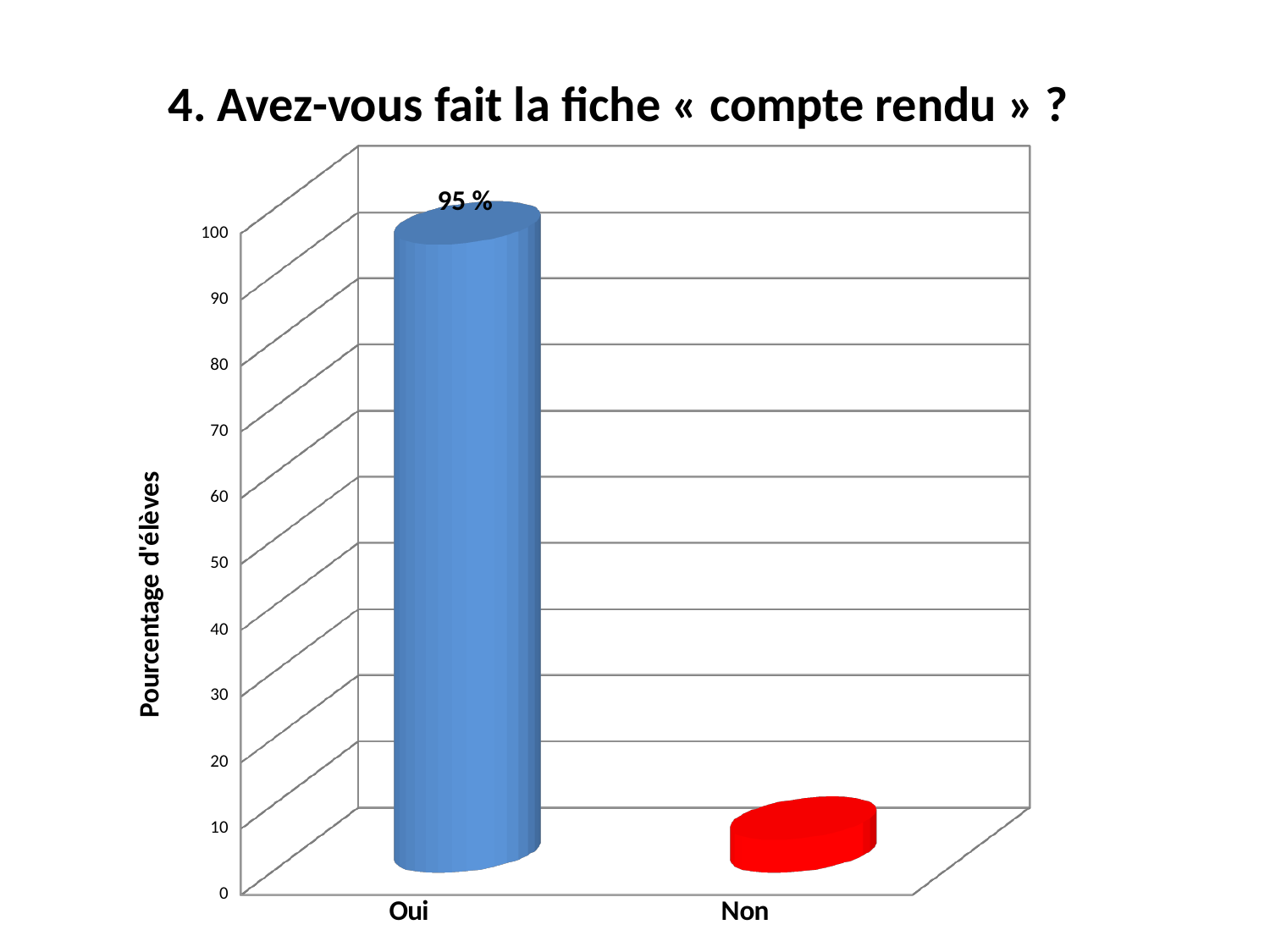

4. Avez-vous fait la fiche « compte rendu » ?

[unsupported chart]

[unsupported chart]

95 %
100 %